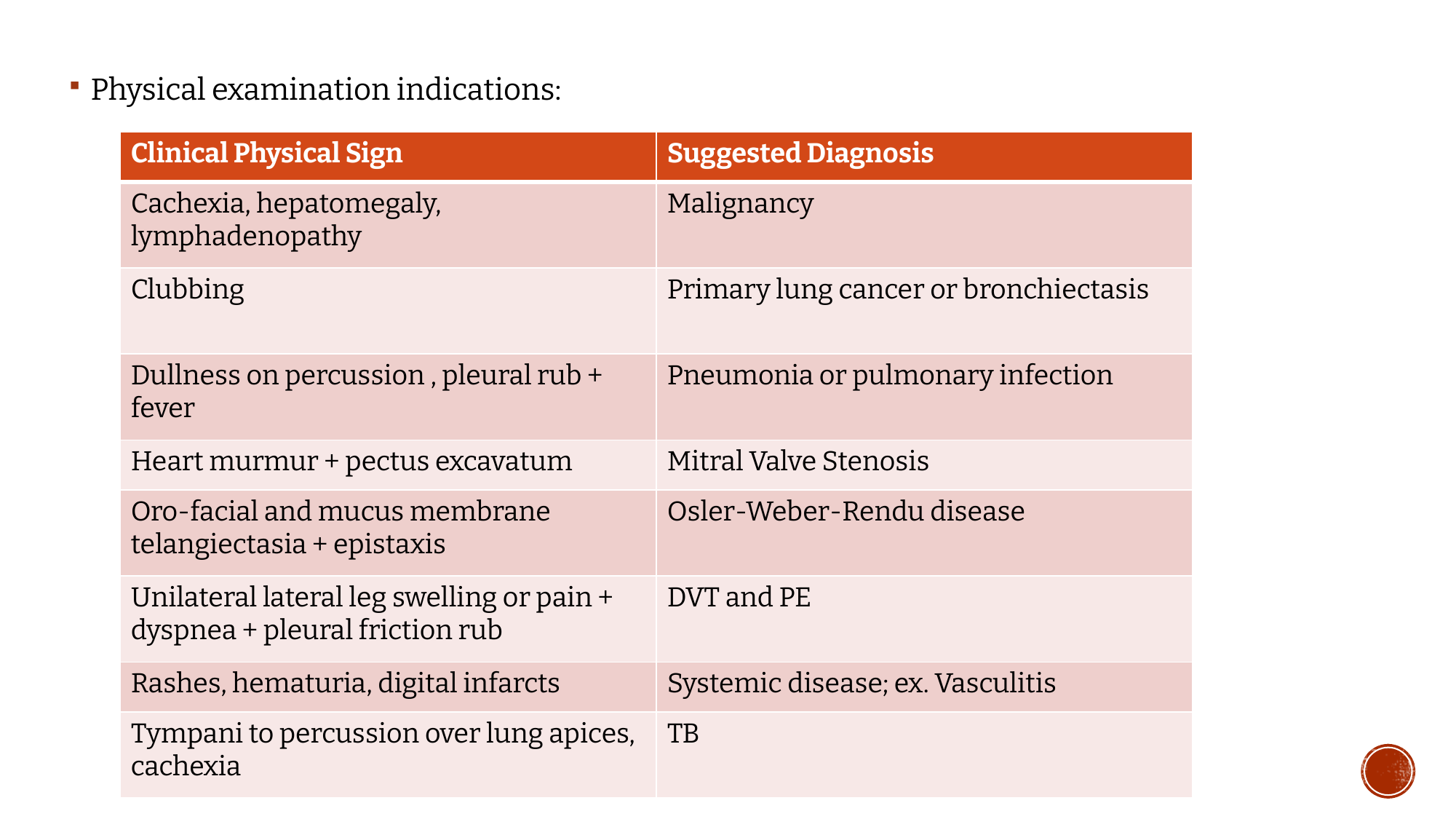

Physical examination indications:
| Clinical Physical Sign | Suggested Diagnosis |
| --- | --- |
| Cachexia, hepatomegaly, lymphadenopathy | Malignancy |
| Clubbing | Primary lung cancer or bronchiectasis |
| Dullness on percussion , pleural rub + fever | Pneumonia or pulmonary infection |
| Heart murmur + pectus excavatum | Mitral Valve Stenosis |
| Oro-facial and mucus membrane telangiectasia + epistaxis | Osler-Weber-Rendu disease |
| Unilateral lateral leg swelling or pain + dyspnea + pleural friction rub | DVT and PE |
| Rashes, hematuria, digital infarcts | Systemic disease; ex. Vasculitis |
| Tympani to percussion over lung apices, cachexia | TB |